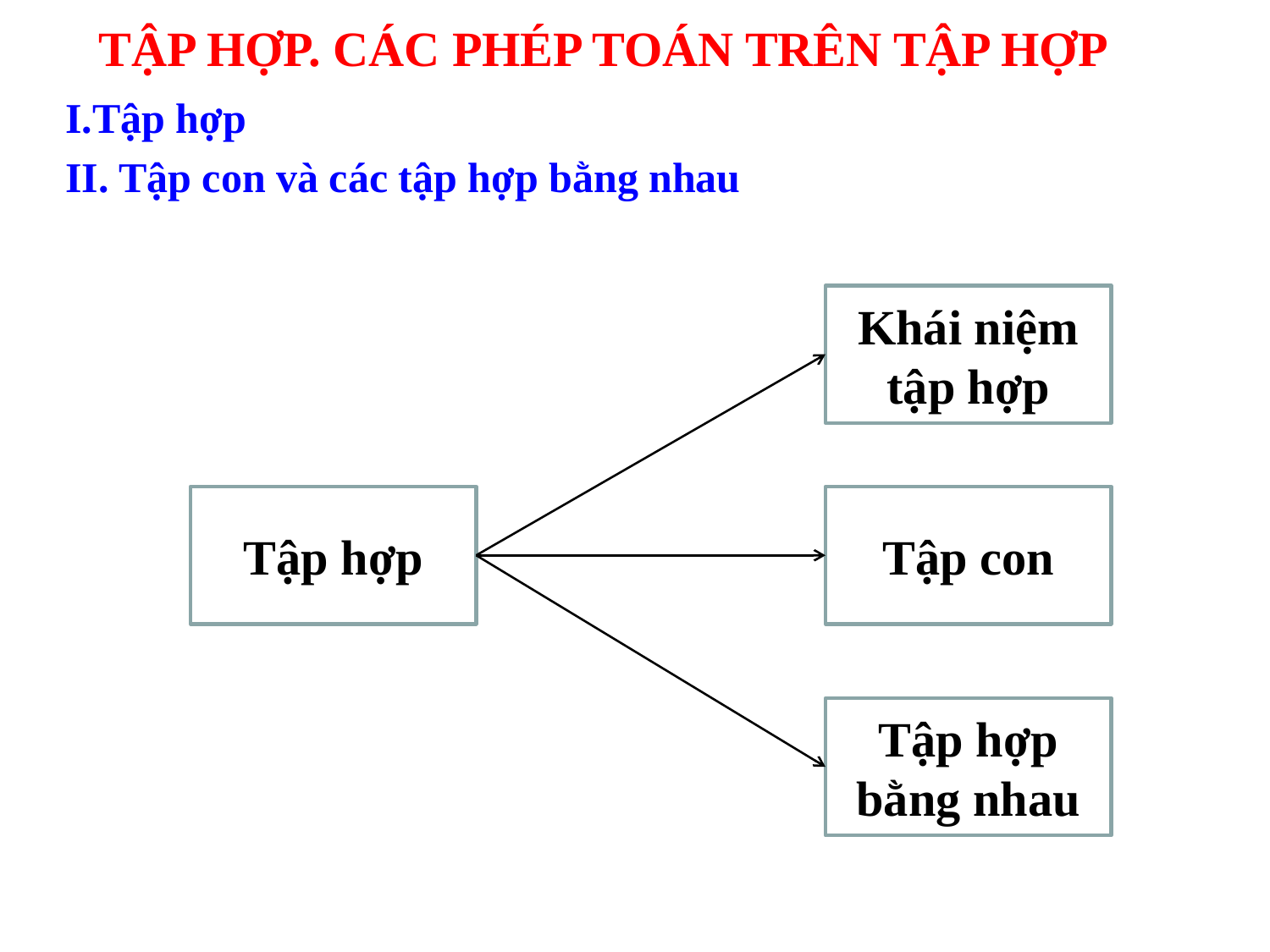

TẬP HỢP. CÁC PHÉP TOÁN TRÊN TẬP HỢP
I.Tập hợp
II. Tập con và các tập hợp bằng nhau

Khái niệm tập hợp
Tập hợp
Tập con
Tập hợp bằng nhau